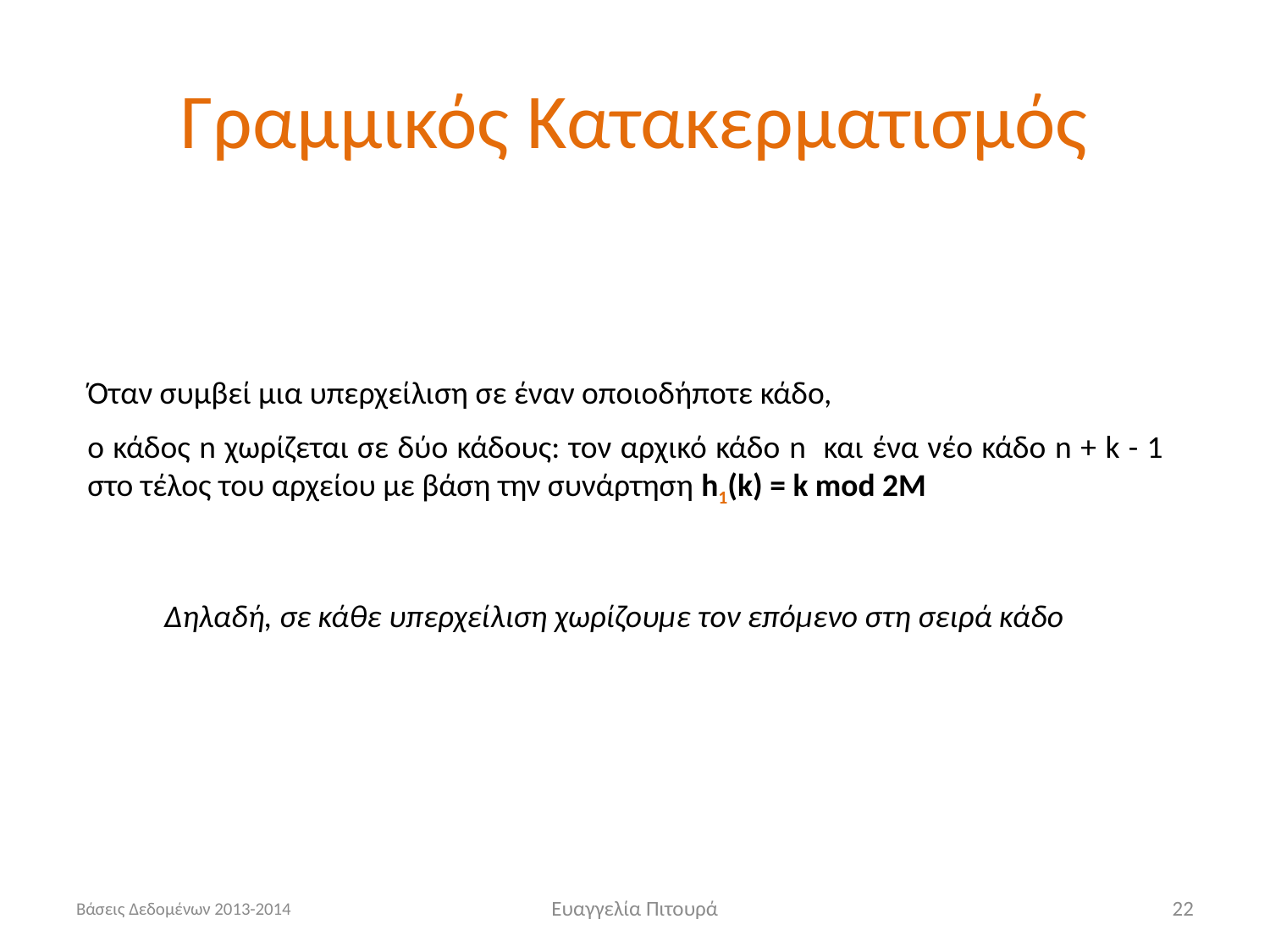

# Γραμμικός Κατακερματισμός
Όταν συμβεί μια υπερχείλιση σε έναν οποιοδήποτε κάδο,
ο κάδος n χωρίζεται σε δύο κάδους: τον αρχικό κάδο n  και ένα νέο κάδο n + k - 1 στο τέλος του αρχείου με βάση την συνάρτηση h1(k) = k mod 2M
Δηλαδή, σε κάθε υπερχείλιση χωρίζουμε τον επόμενο στη σειρά κάδο
Βάσεις Δεδομένων 2013-2014
Ευαγγελία Πιτουρά
22